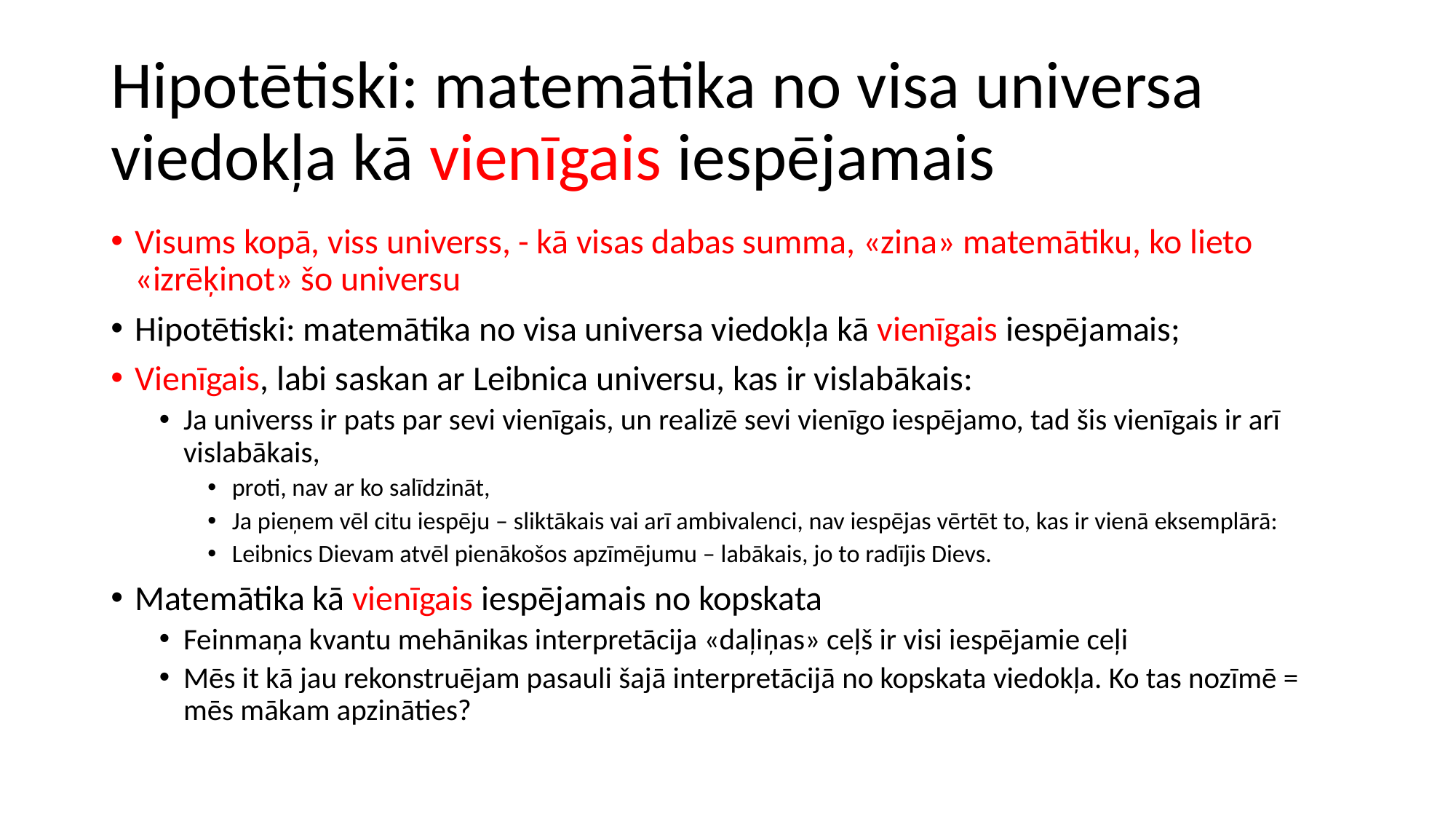

# Hipotētiski: matemātika no visa universa viedokļa kā vienīgais iespējamais
Visums kopā, viss universs, - kā visas dabas summa, «zina» matemātiku, ko lieto «izrēķinot» šo universu
Hipotētiski: matemātika no visa universa viedokļa kā vienīgais iespējamais;
Vienīgais, labi saskan ar Leibnica universu, kas ir vislabākais:
Ja universs ir pats par sevi vienīgais, un realizē sevi vienīgo iespējamo, tad šis vienīgais ir arī vislabākais,
proti, nav ar ko salīdzināt,
Ja pieņem vēl citu iespēju – sliktākais vai arī ambivalenci, nav iespējas vērtēt to, kas ir vienā eksemplārā:
Leibnics Dievam atvēl pienākošos apzīmējumu – labākais, jo to radījis Dievs.
Matemātika kā vienīgais iespējamais no kopskata
Feinmaņa kvantu mehānikas interpretācija «daļiņas» ceļš ir visi iespējamie ceļi
Mēs it kā jau rekonstruējam pasauli šajā interpretācijā no kopskata viedokļa. Ko tas nozīmē = mēs mākam apzināties?